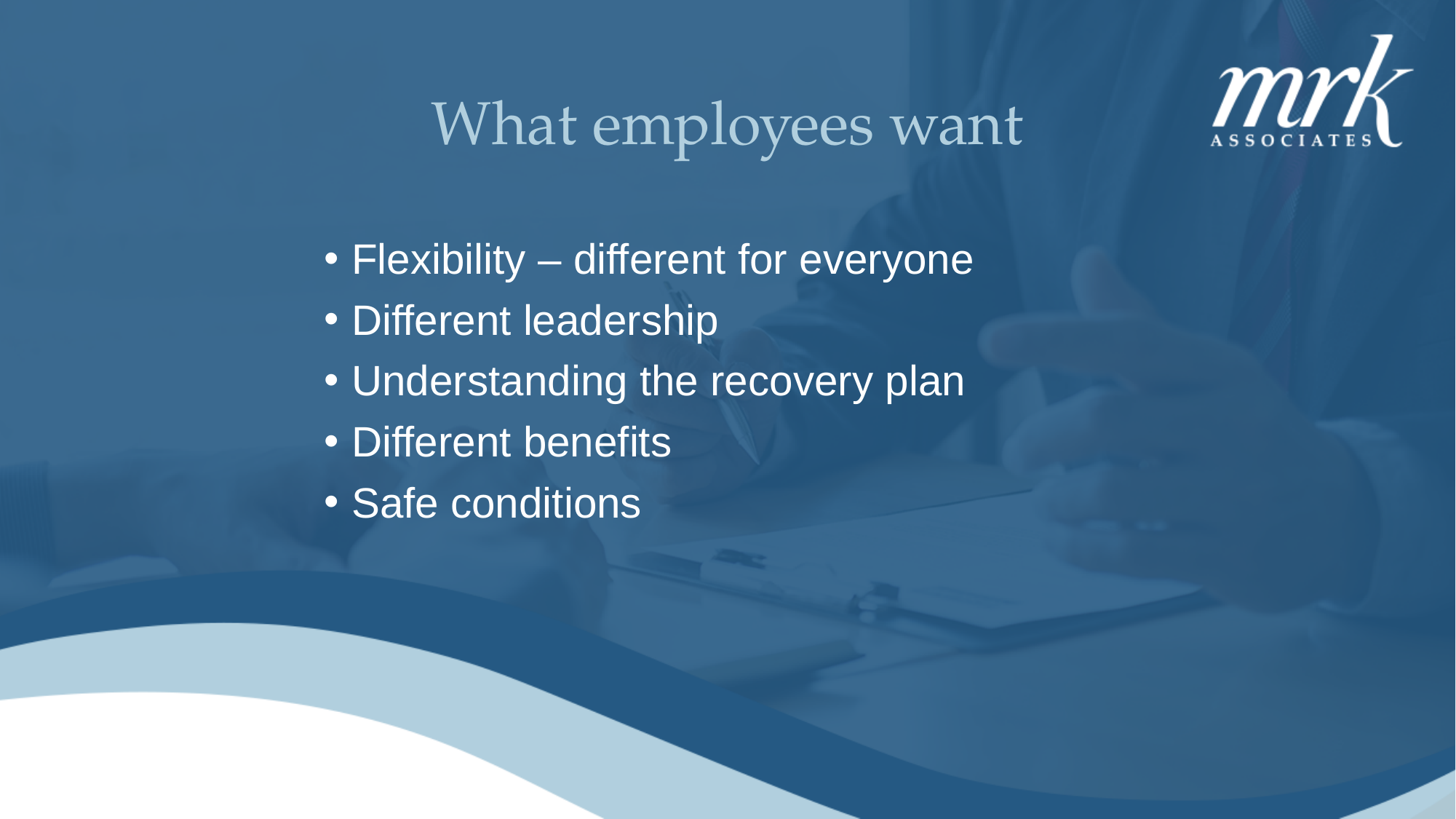

# What employees want
Flexibility – different for everyone
Different leadership
Understanding the recovery plan
Different benefits
Safe conditions